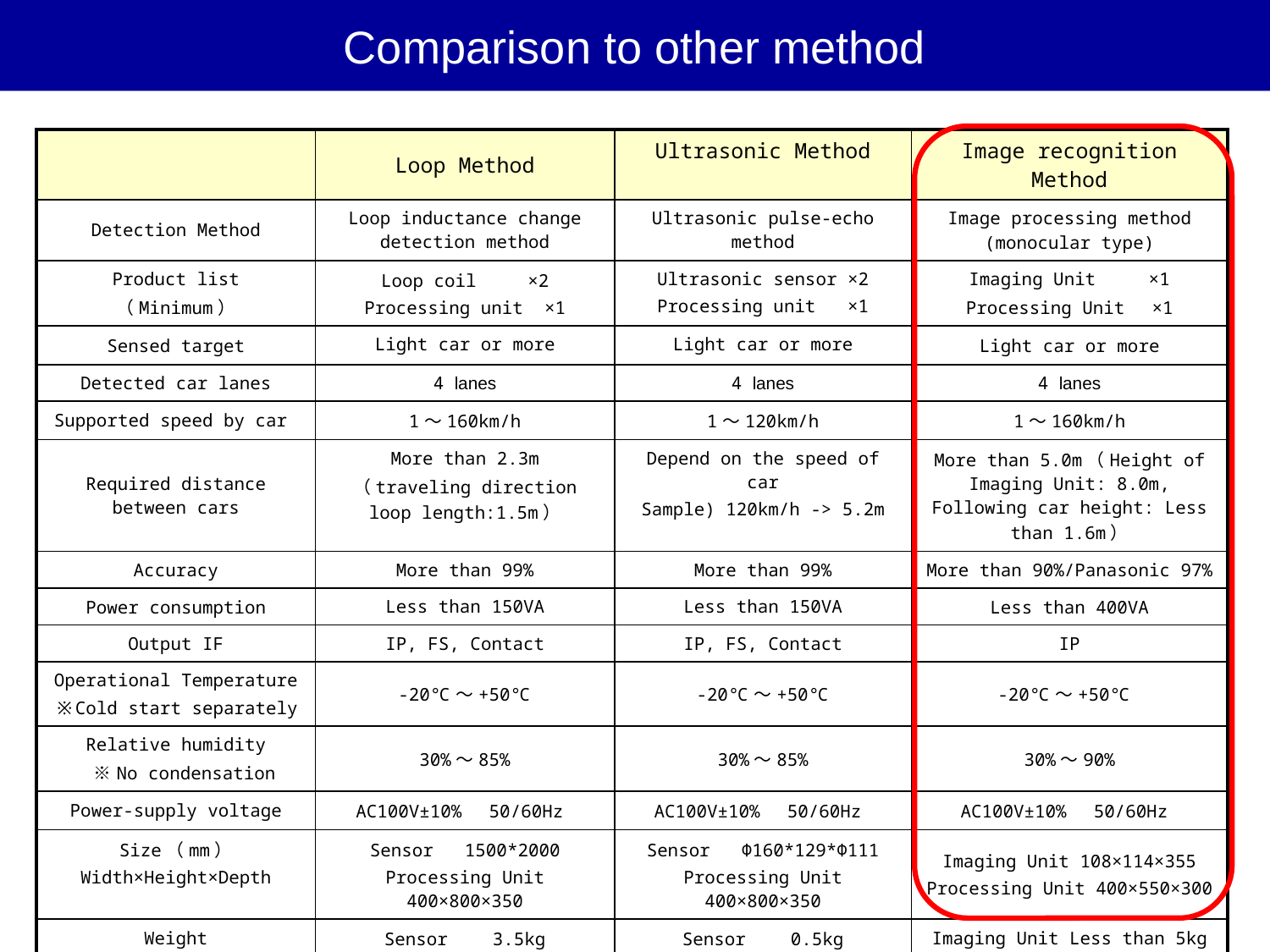

Comparison to other method

|  | Loop Method | Ultrasonic Method | Image recognition Method |
| --- | --- | --- | --- |
| Detection Method | Loop inductance change detection method | Ultrasonic pulse-echo method | Image processing method (monocular type) |
| Product list （Minimum） | Loop coil　 ×2 Processing unit ×1 | Ultrasonic sensor ×2 Processing unit ×1 | Imaging Unit ×1 Processing Unit　×1 |
| Sensed target | Light car or more | Light car or more | Light car or more |
| Detected car lanes | 4 lanes | 4 lanes | 4 lanes |
| Supported speed by car | 1～160km/h | 1～120km/h | 1～160km/h |
| Required distance between cars | More than 2.3m （traveling direction loop length:1.5m） | Depend on the speed of car Sample) 120km/h -> 5.2m | More than 5.0m（Height of Imaging Unit: 8.0m, Following car height: Less than 1.6m） |
| Accuracy | More than 99% | More than 99% | More than 90%/Panasonic 97% |
| Power consumption | Less than 150VA | Less than 150VA | Less than 400VA |
| Output IF | IP, FS, Contact | IP, FS, Contact | IP |
| Operational Temperature ※Cold start separately | -20℃～+50℃ | -20℃～+50℃ | -20℃～+50℃ |
| Relative humidity 　※No condensation | 30%～85% | 30%～85% | 30%～90% |
| Power-supply voltage | AC100V±10%　50/60Hz | AC100V±10%　50/60Hz | AC100V±10%　50/60Hz |
| Size（mm） Width×Height×Depth | Sensor　 1500\*2000 Processing Unit 400×800×350 | Sensor　 Φ160\*129\*Φ111 Processing Unit 400×800×350 | Imaging Unit 108×114×355 Processing Unit 400×550×300 |
| Weight | Sensor　　3.5kg Processing Unit　70kg | Sensor　　0.5kg Processing Unit　70kg | Imaging Unit Less than 5kg Processing Unit Less than 35kg |
| Others |  |  | Detection abnormal situation（Option） |